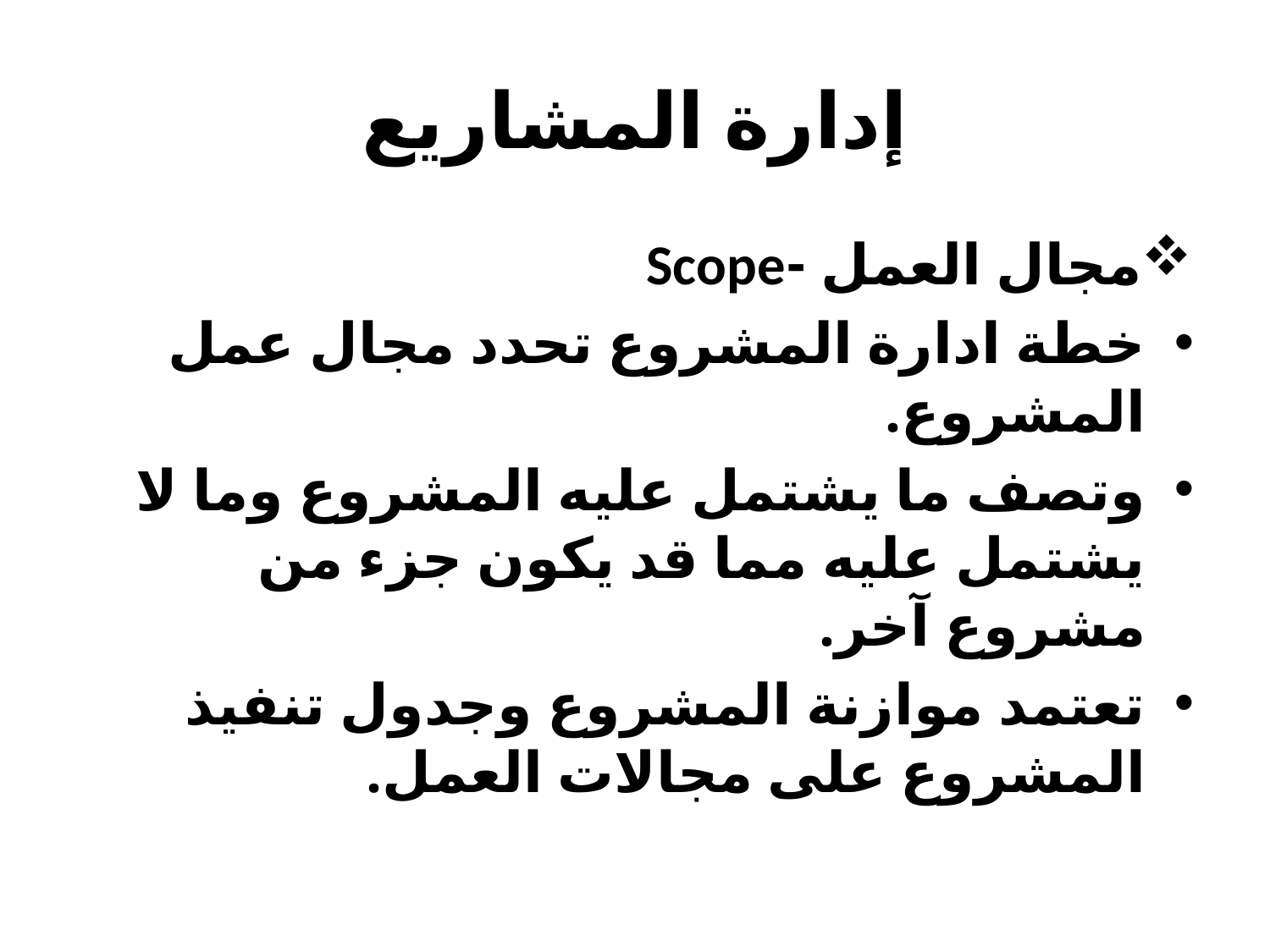

# إدارة المشاريع
مجال العمل -Scope
خطة ادارة المشروع تحدد مجال عمل المشروع.
وتصف ما يشتمل عليه المشروع وما لا يشتمل عليه مما قد يكون جزء من مشروع آخر.
تعتمد موازنة المشروع وجدول تنفيذ المشروع على مجالات العمل.